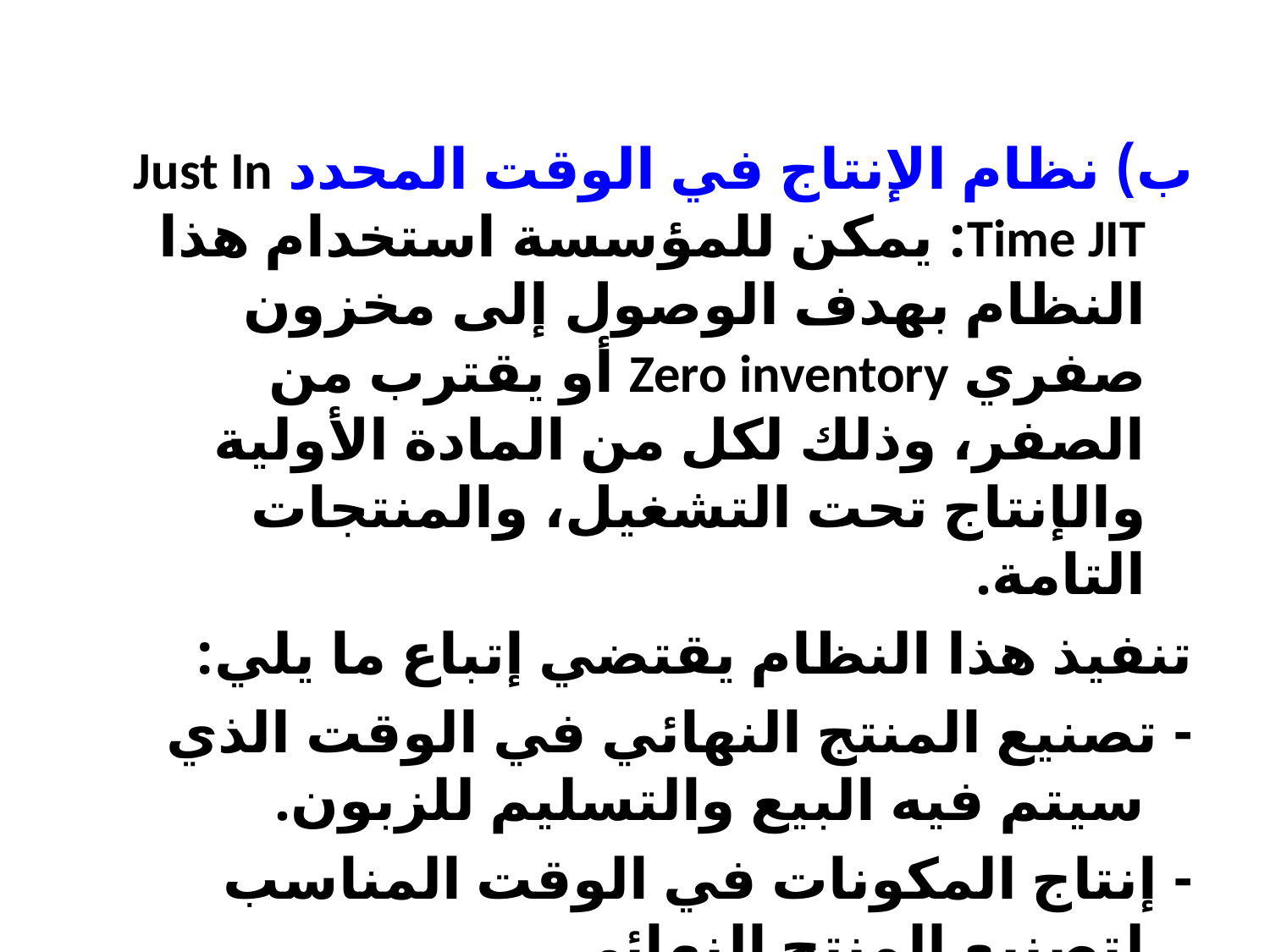

ب) نظام الإنتاج في الوقت المحدد Just In Time JIT: يمكن للمؤسسة استخدام هذا النظام بهدف الوصول إلى مخزون صفري Zero inventory أو يقترب من الصفر، وذلك لكل من المادة الأولية والإنتاج تحت التشغيل، والمنتجات التامة.
تنفيذ هذا النظام يقتضي إتباع ما يلي:
- تصنيع المنتج النهائي في الوقت الذي سيتم فيه البيع والتسليم للزبون.
- إنتاج المكونات في الوقت المناسب لتصنيع المنتج النهائي.
- استلام المواد الأولية في الوقت المناسب لإنتاج المكونات.
وهذا يضمن الحفاظ على مستويات مثلى للمخزون، مما يقلل من مخاطر نفادها أو تعطيل النقدية في كميات زائدة منها.